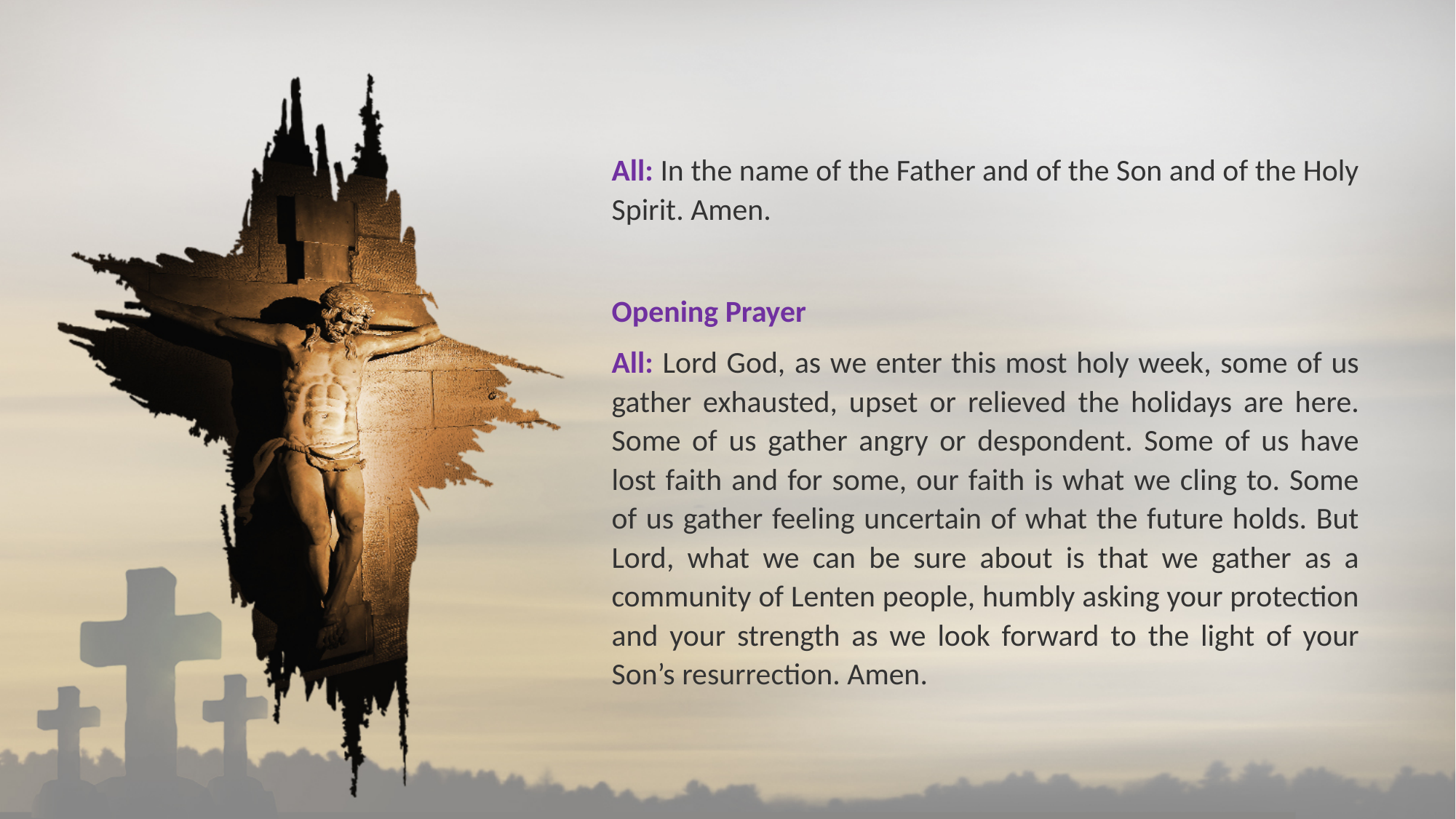

All: In the name of the Father and of the Son and of the Holy Spirit. Amen.

Opening Prayer
All: Lord God, as we enter this most holy week, some of us gather exhausted, upset or relieved the holidays are here. Some of us gather angry or despondent. Some of us have lost faith and for some, our faith is what we cling to. Some of us gather feeling uncertain of what the future holds. But Lord, what we can be sure about is that we gather as a community of Lenten people, humbly asking your protection and your strength as we look forward to the light of your Son’s resurrection. Amen.